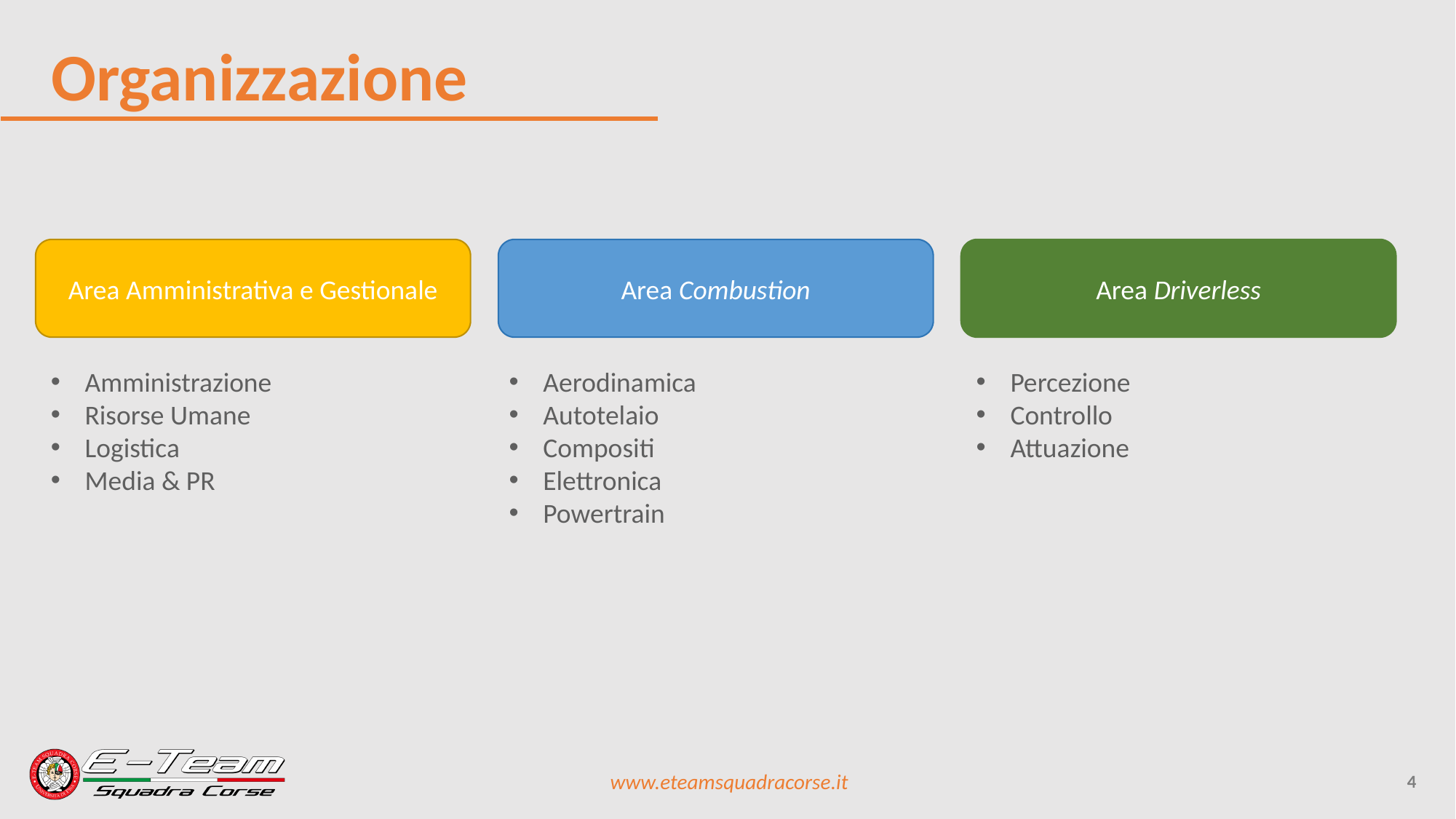

# Organizzazione
Area Amministrativa e Gestionale
Area Combustion
Area Driverless
Amministrazione
Risorse Umane
Logistica
Media & PR
Aerodinamica
Autotelaio
Compositi
Elettronica
Powertrain
Percezione
Controllo
Attuazione

www.eteamsquadracorse.it
4